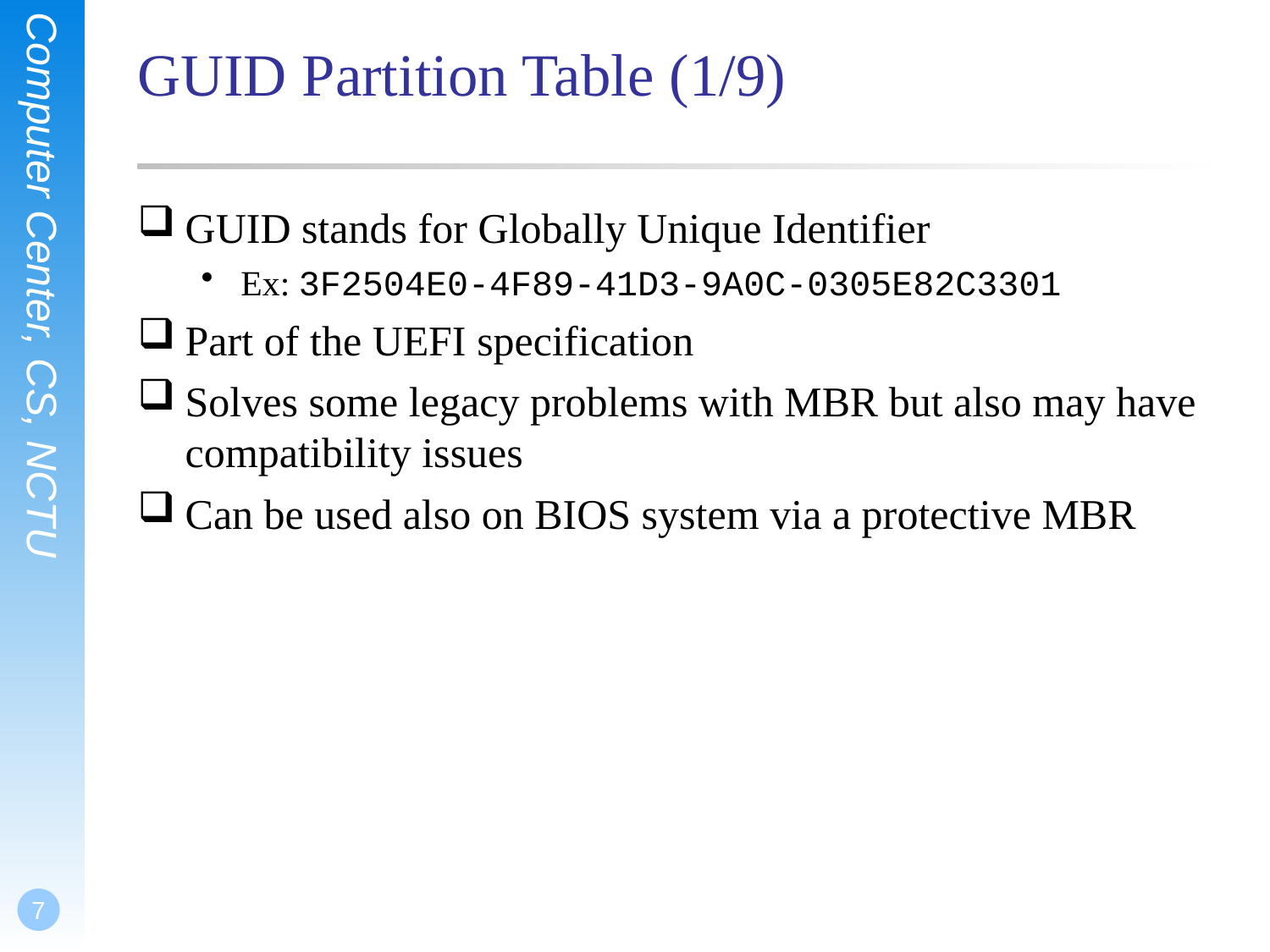

# GUID Partition Table (1/9)
GUID stands for Globally Unique Identifier
Ex: 3F2504E0-4F89-41D3-9A0C-0305E82C3301
Part of the UEFI specification
Solves some legacy problems with MBR but also may have compatibility issues
Can be used also on BIOS system via a protective MBR